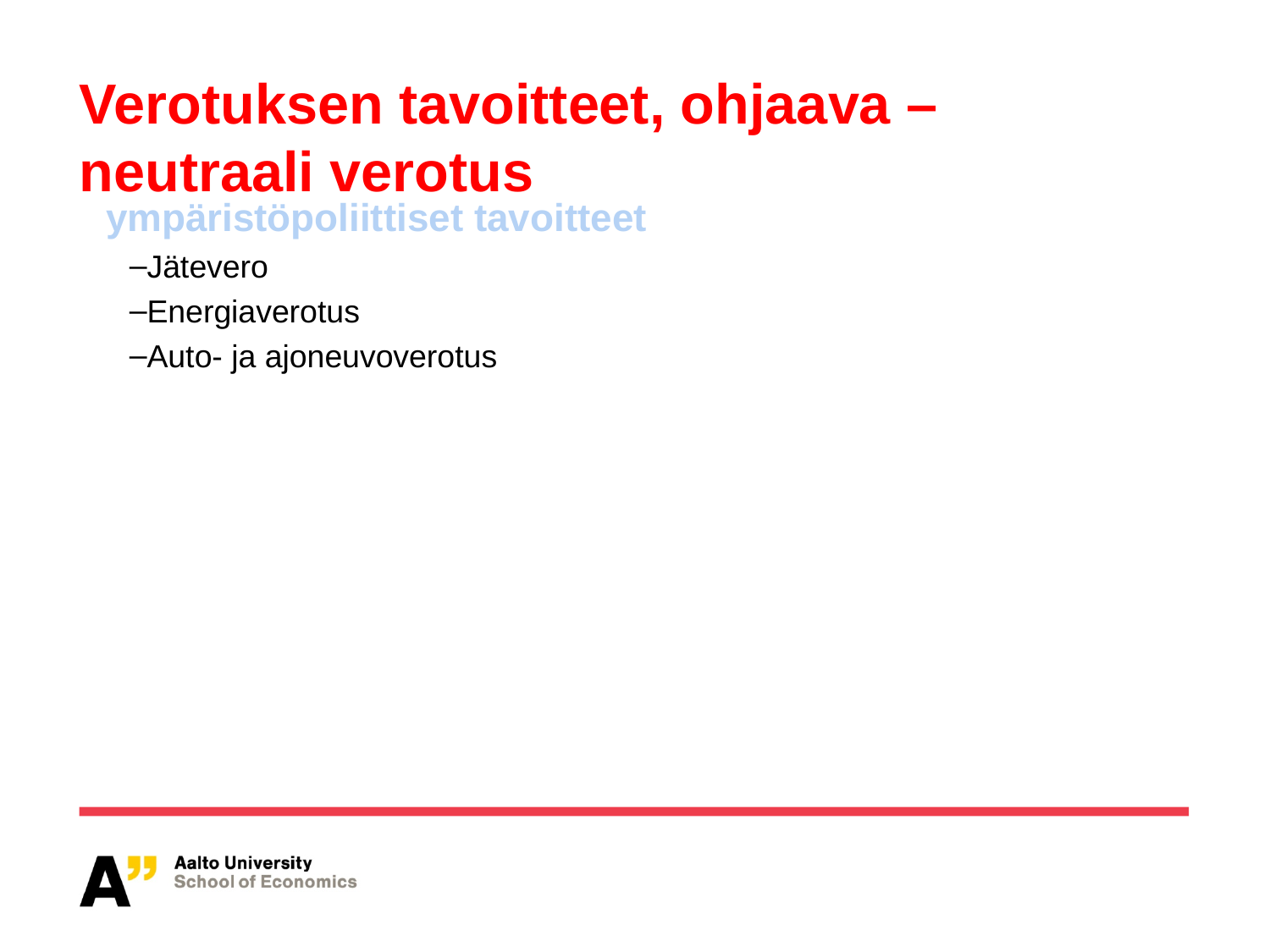

Verotuksen tavoitteet, ohjaava – neutraali verotus
ympäristöpoliittiset tavoitteet
Jätevero
Energiaverotus
Auto- ja ajoneuvoverotus